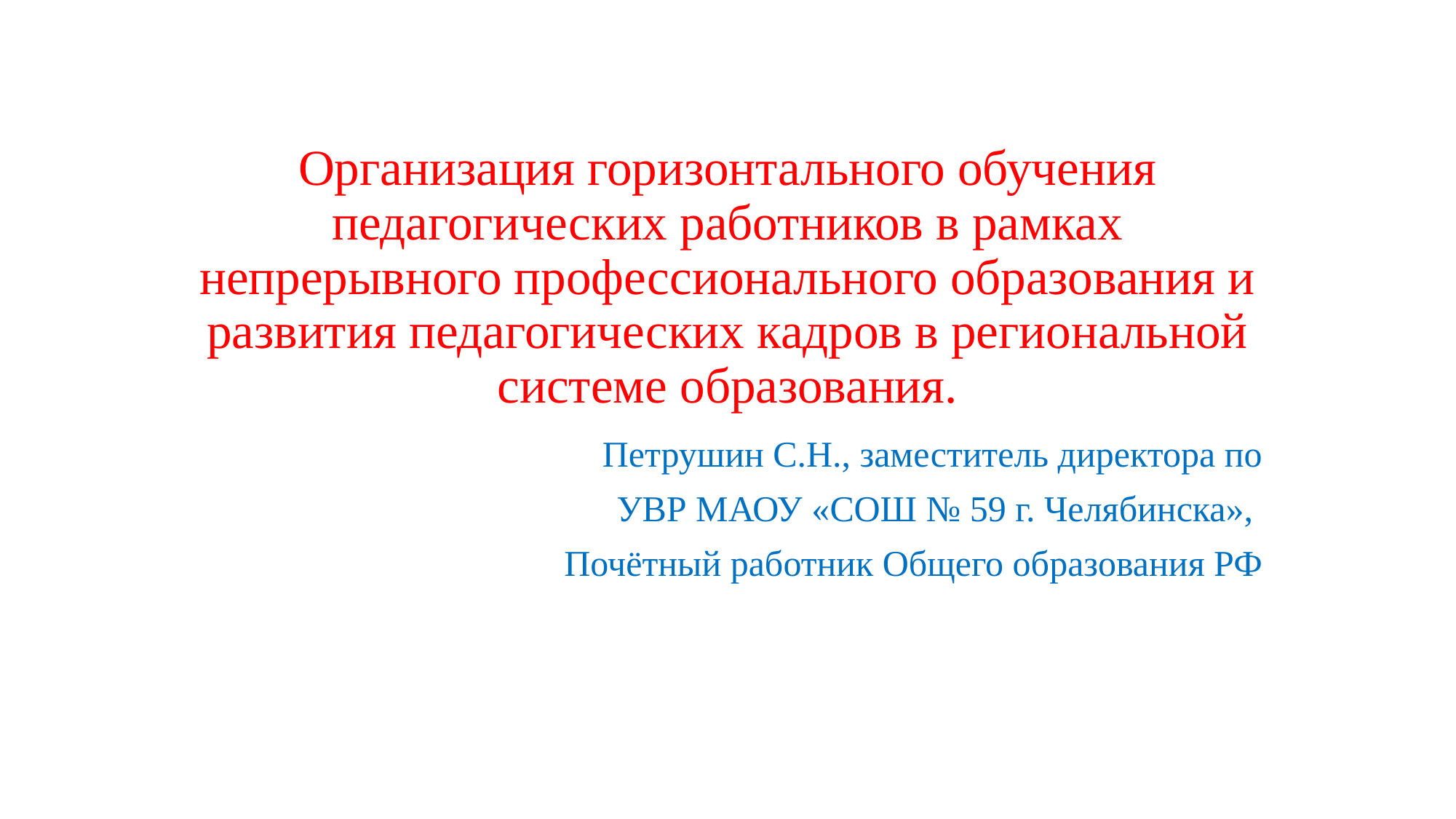

# Организация горизонтального обучения педагогических работников в рамках непрерывного профессионального образования и развития педагогических кадров в региональной системе образования.
Петрушин С.Н., заместитель директора по
 УВР МАОУ «СОШ № 59 г. Челябинска»,
Почётный работник Общего образования РФ